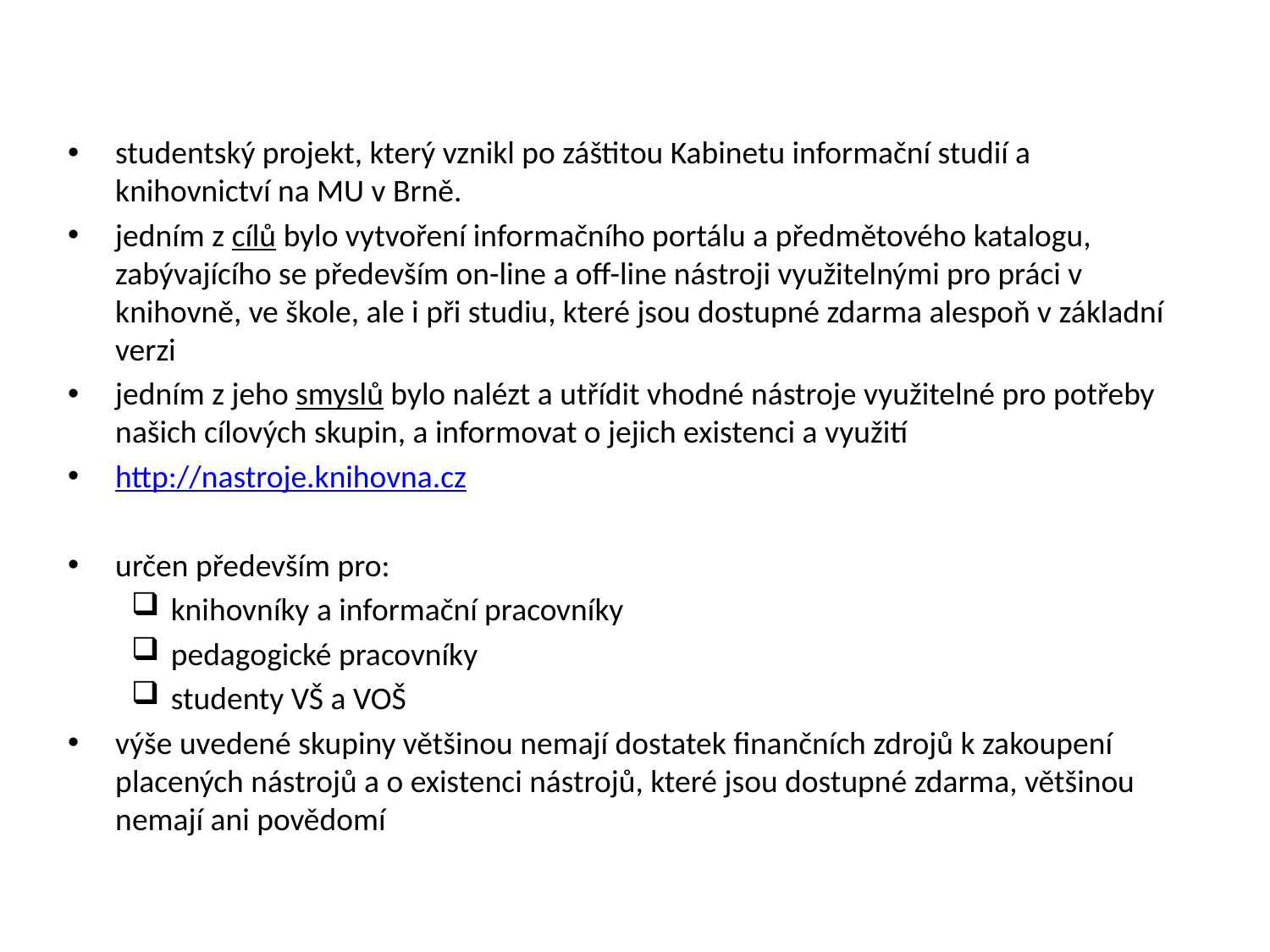

#
studentský projekt, který vznikl po záštitou Kabinetu informační studií a knihovnictví na MU v Brně.
jedním z cílů bylo vytvoření informačního portálu a předmětového katalogu, zabývajícího se především on-line a off-line nástroji využitelnými pro práci v knihovně, ve škole, ale i při studiu, které jsou dostupné zdarma alespoň v základní verzi
jedním z jeho smyslů bylo nalézt a utřídit vhodné nástroje využitelné pro potřeby našich cílových skupin, a informovat o jejich existenci a využití
http://nastroje.knihovna.cz

určen především pro:
knihovníky a informační pracovníky
pedagogické pracovníky
studenty VŠ a VOŠ
výše uvedené skupiny většinou nemají dostatek finančních zdrojů k zakoupení placených nástrojů a o existenci nástrojů, které jsou dostupné zdarma, většinou nemají ani povědomí